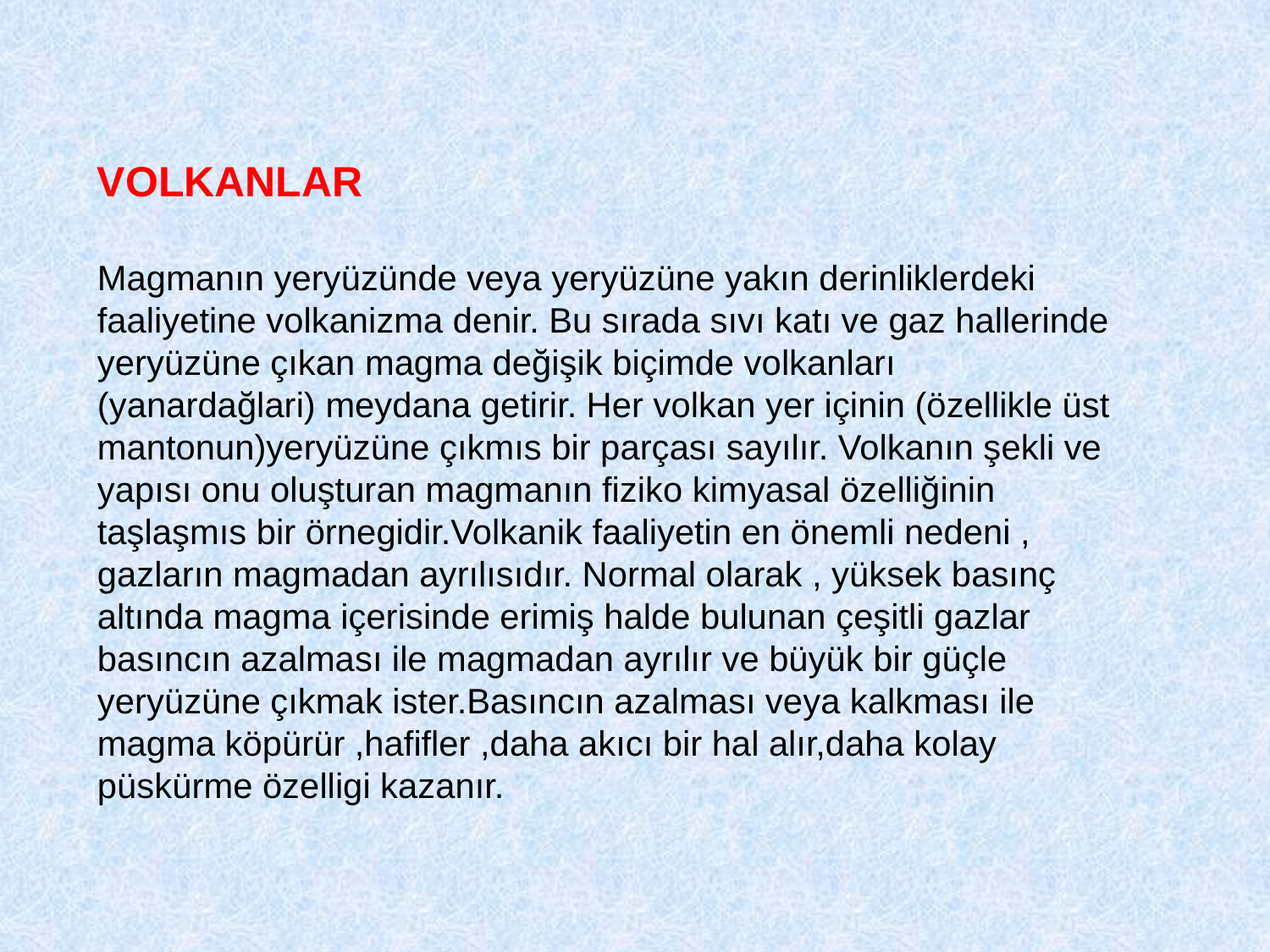

VOLKANLAR

Magmanın yeryüzünde veya yeryüzüne yakın derinliklerdeki faaliyetine volkanizma denir. Bu sırada sıvı katı ve gaz hallerinde yeryüzüne çıkan magma değişik biçimde volkanları (yanardağlari) meydana getirir. Her volkan yer içinin (özellikle üst mantonun)yeryüzüne çıkmıs bir parçası sayılır. Volkanın şekli ve yapısı onu oluşturan magmanın fiziko kimyasal özelliğinin taşlaşmıs bir örnegidir.Volkanik faaliyetin en önemli nedeni , gazların magmadan ayrılısıdır. Normal olarak , yüksek basınç altında magma içerisinde erimiş halde bulunan çeşitli gazlar basıncın azalması ile magmadan ayrılır ve büyük bir güçle yeryüzüne çıkmak ister.Basıncın azalması veya kalkması ile magma köpürür ,hafifler ,daha akıcı bir hal alır,daha kolay püskürme özelligi kazanır.